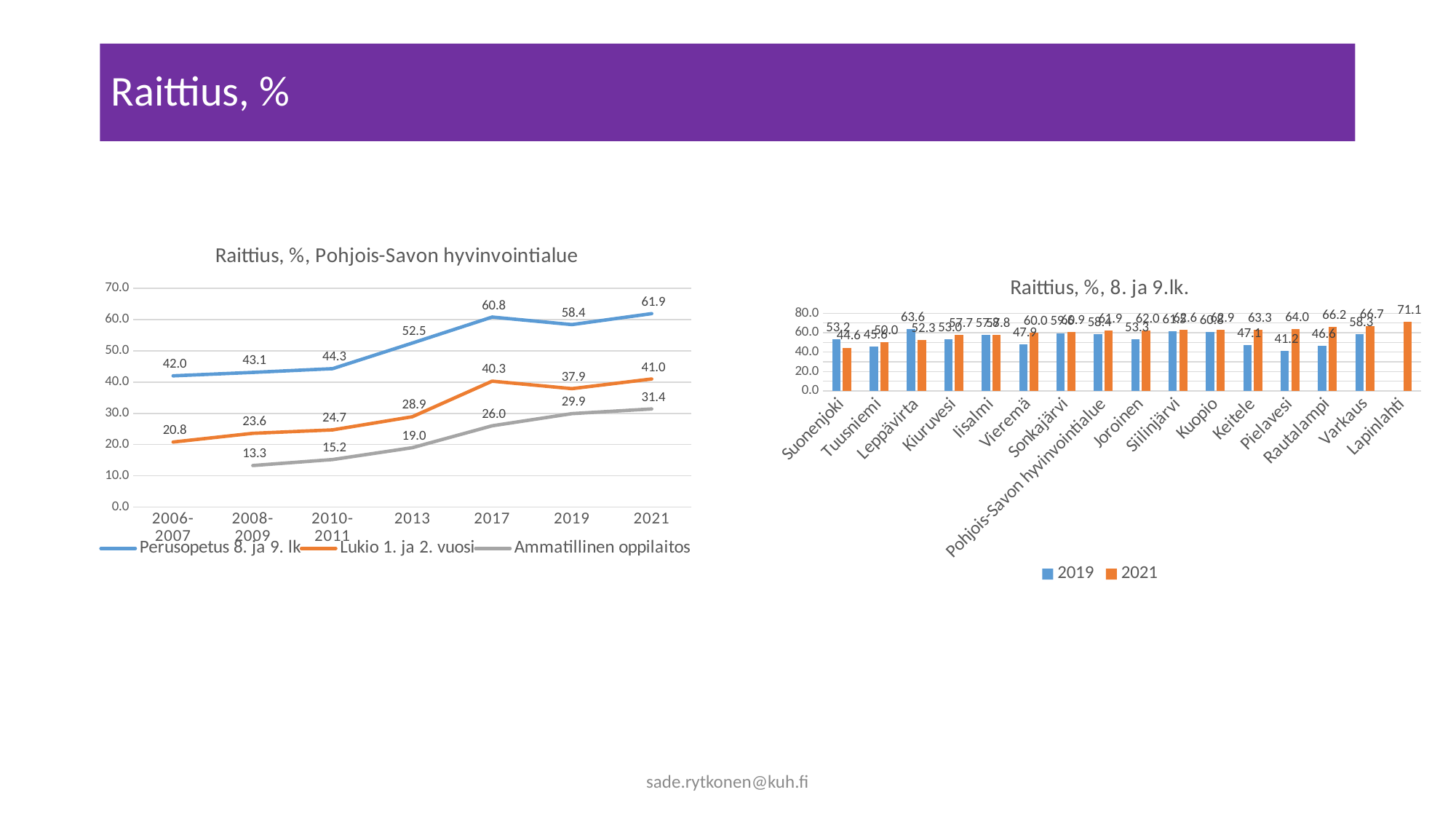

# Raittius, %

### Chart: Raittius, %, Pohjois-Savon hyvinvointialue

| Category | Perusopetus 8. ja 9. lk | Lukio 1. ja 2. vuosi | Ammatillinen oppilaitos |
|---|---|---|---|
| 2006-2007 | 42.0 | 20.8 | None |
| 2008-2009 | 43.1 | 23.6 | 13.3 |
| 2010-2011 | 44.3 | 24.7 | 15.2 |
| 2013 | 52.5 | 28.9 | 19.0 |
| 2017 | 60.8 | 40.3 | 26.0 |
| 2019 | 58.4 | 37.9 | 29.9 |
| 2021 | 61.9 | 41.0 | 31.4 |

### Chart: Raittius, %, 8. ja 9.lk.

| Category | 2019 | 2021 |
|---|---|---|
| Suonenjoki | 53.2 | 44.6 |
| Tuusniemi | 45.6 | 50.0 |
| Leppävirta | 63.6 | 52.3 |
| Kiuruvesi | 53.0 | 57.7 |
| Iisalmi | 57.8 | 57.8 |
| Vieremä | 47.9 | 60.0 |
| Sonkajärvi | 59.6 | 60.9 |
| Pohjois-Savon hyvinvointialue | 58.4 | 61.9 |
| Joroinen | 53.3 | 62.0 |
| Siilinjärvi | 61.5 | 62.6 |
| Kuopio | 60.8 | 62.9 |
| Keitele | 47.1 | 63.3 |
| Pielavesi | 41.2 | 64.0 |
| Rautalampi | 46.6 | 66.2 |
| Varkaus | 58.3 | 66.7 |
| Lapinlahti | None | 71.1 |
sade.rytkonen@kuh.fi